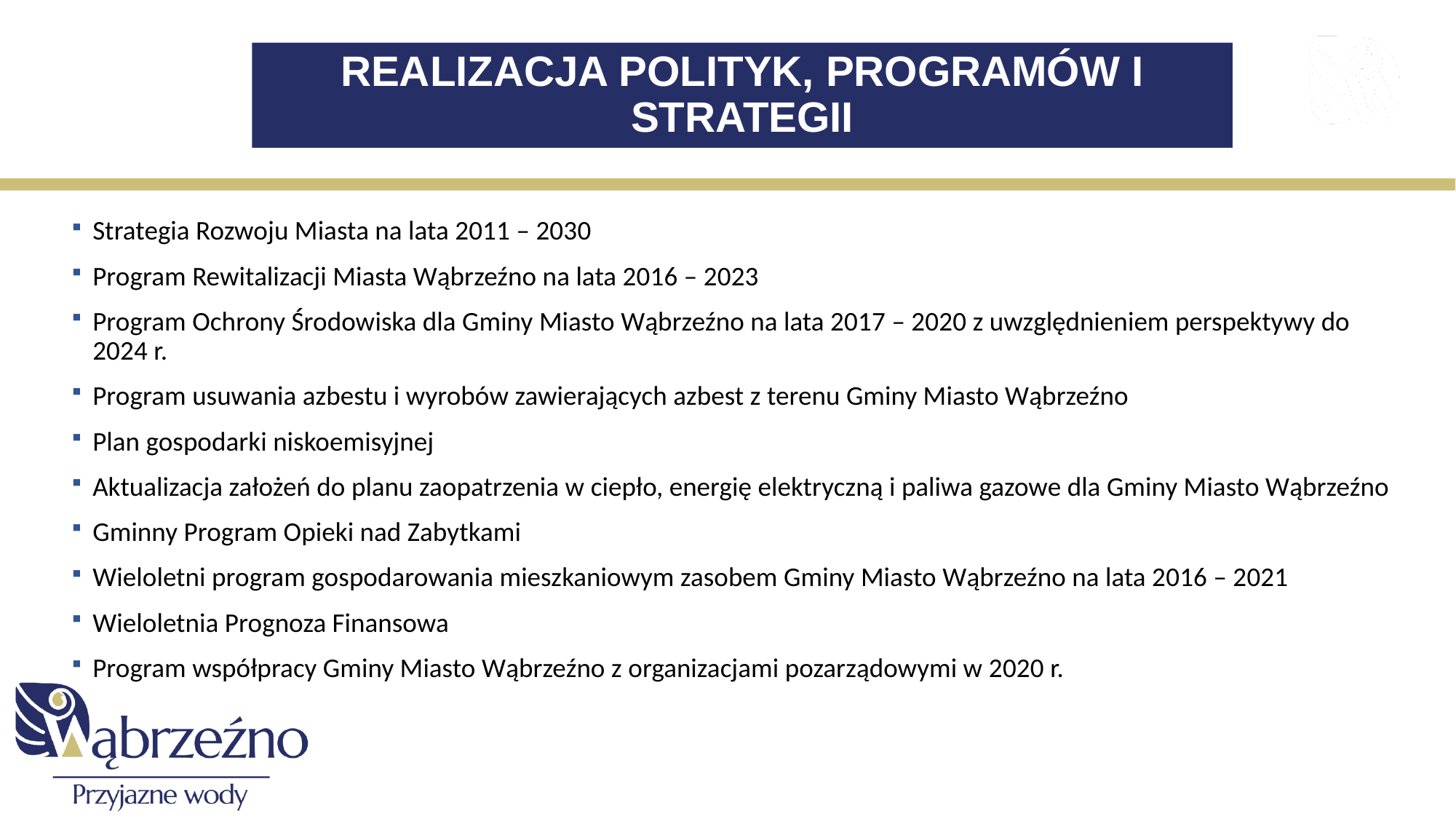

# REALIZACJA POLITYK, PROGRAMÓW I STRATEGII
Strategia Rozwoju Miasta na lata 2011 – 2030
Program Rewitalizacji Miasta Wąbrzeźno na lata 2016 – 2023
Program Ochrony Środowiska dla Gminy Miasto Wąbrzeźno na lata 2017 – 2020 z uwzględnieniem perspektywy do 2024 r.
Program usuwania azbestu i wyrobów zawierających azbest z terenu Gminy Miasto Wąbrzeźno
Plan gospodarki niskoemisyjnej
Aktualizacja założeń do planu zaopatrzenia w ciepło, energię elektryczną i paliwa gazowe dla Gminy Miasto Wąbrzeźno
Gminny Program Opieki nad Zabytkami
Wieloletni program gospodarowania mieszkaniowym zasobem Gminy Miasto Wąbrzeźno na lata 2016 – 2021
Wieloletnia Prognoza Finansowa
Program współpracy Gminy Miasto Wąbrzeźno z organizacjami pozarządowymi w 2020 r.